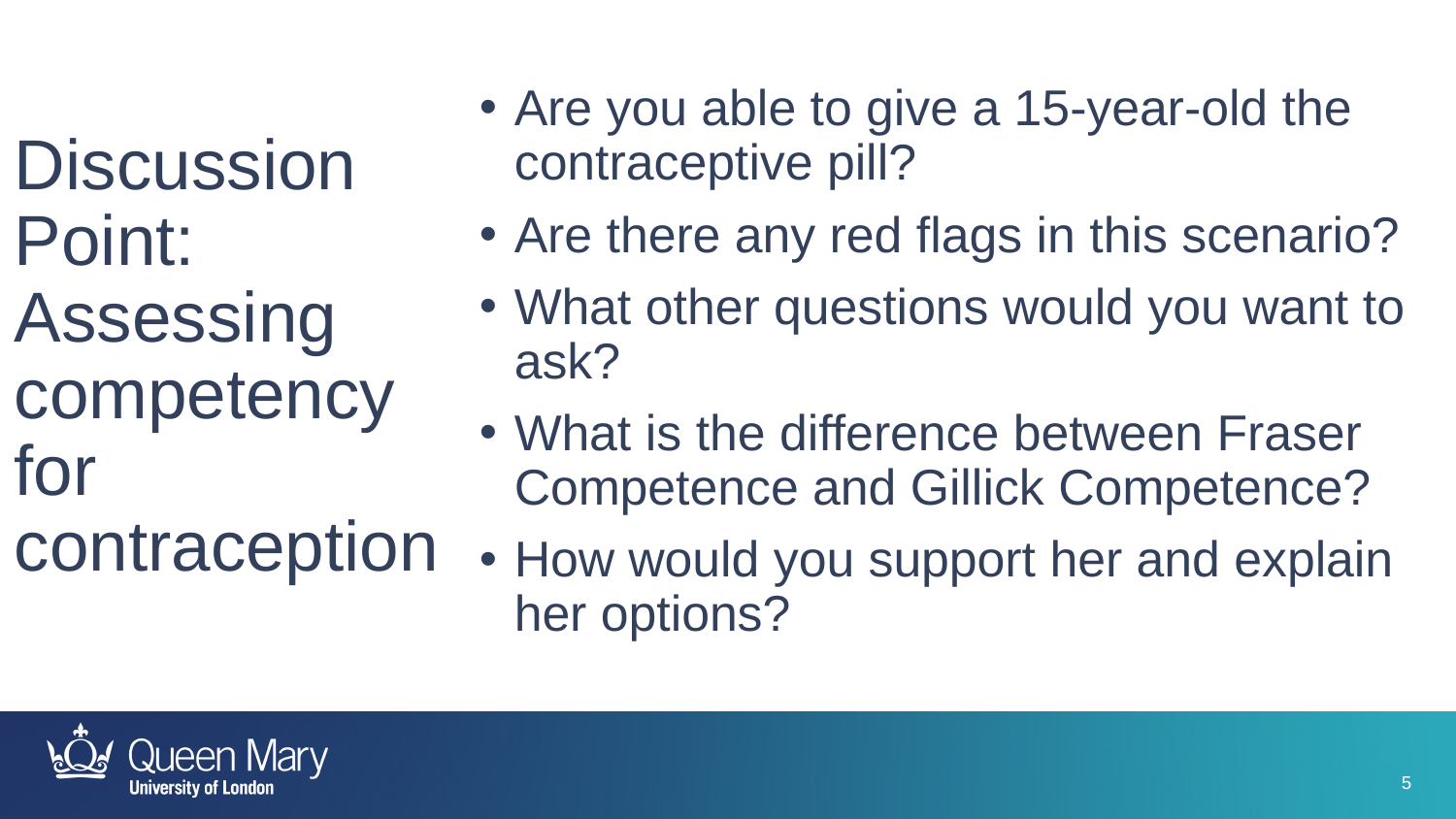

Are you able to give a 15-year-old the contraceptive pill?
Are there any red flags in this scenario?
What other questions would you want to ask?
What is the difference between Fraser Competence and Gillick Competence?
How would you support her and explain her options?

# Discussion Point: Assessing competency for contraception